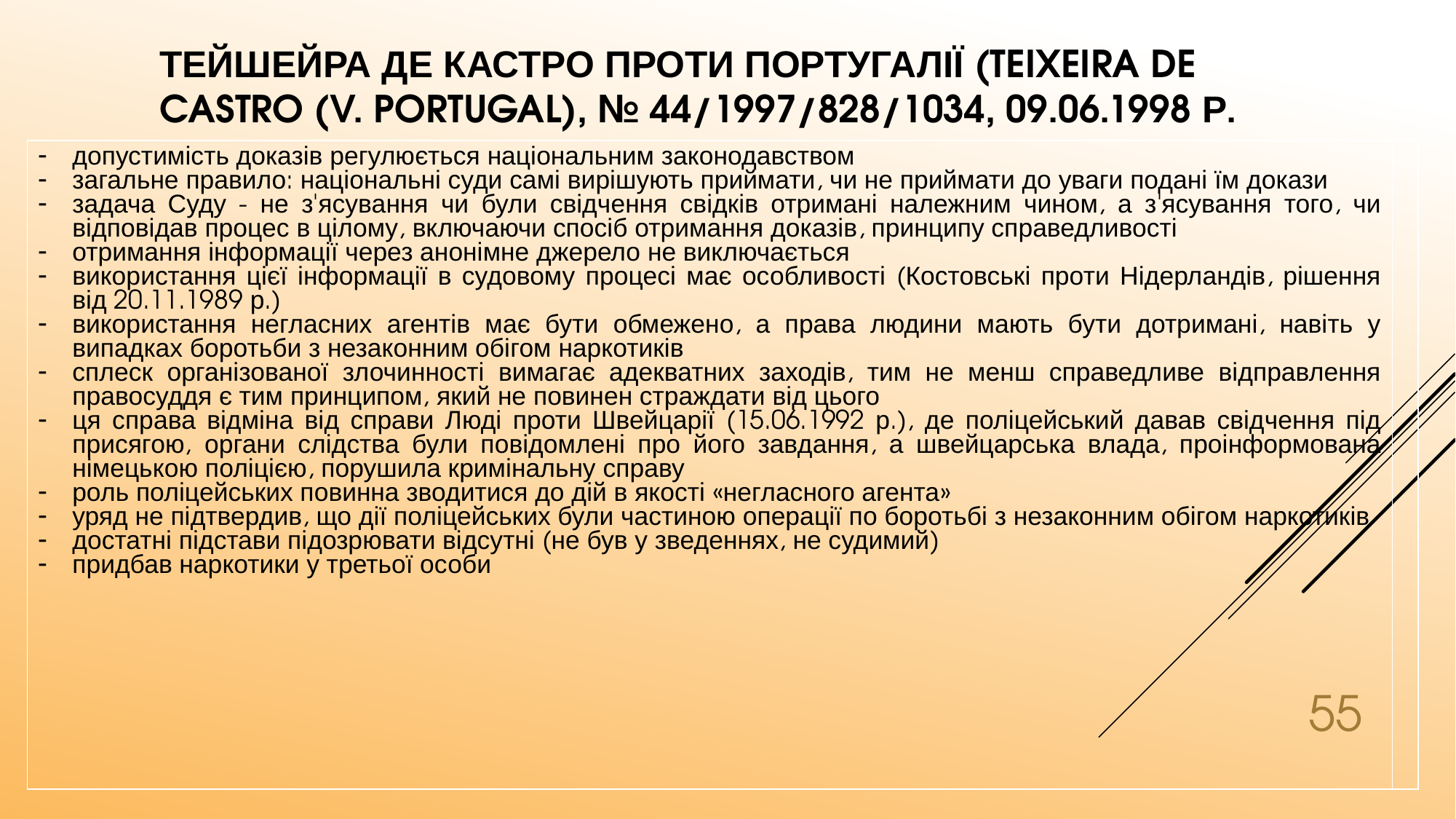

Тейшейра де Кастро проти Португалії (Teixeira de Castro (v. Portugal), № 44/1997/828/1034, 09.06.1998 р.
| допустимість доказів регулюється національним законодавством загальне правило: національні суди самі вирішують приймати, чи не приймати до уваги подані їм докази задача Суду - не з'ясування чи були свідчення свідків отримані належним чином, а з'ясування того, чи відповідав процес в цілому, включаючи спосіб отримання доказів, принципу справедливості отримання інформації через анонімне джерело не виключається використання цієї інформації в судовому процесі має особливості (Костовські проти Нідерландів, рішення від 20.11.1989 р.) використання негласних агентів має бути обмежено, а права людини мають бути дотримані, навіть у випадках боротьби з незаконним обігом наркотиків сплеск організованої злочинності вимагає адекватних заходів, тим не менш справедливе відправлення правосуддя є тим принципом, який не повинен страждати від цього ця справа відміна від справи Люді проти Швейцарії (15.06.1992 р.), де поліцейський давав свідчення під присягою, органи слідства були повідомлені про його завдання, а швейцарська влада, проінформована німецькою поліцією, порушила кримінальну справу роль поліцейських повинна зводитися до дій в якості «негласного агента» уряд не підтвердив, що дії поліцейських були частиною операції по боротьбі з незаконним обігом наркотиків достатні підстави підозрювати відсутні (не був у зведеннях, не судимий) придбав наркотики у третьої особи |  |
| --- | --- |
55